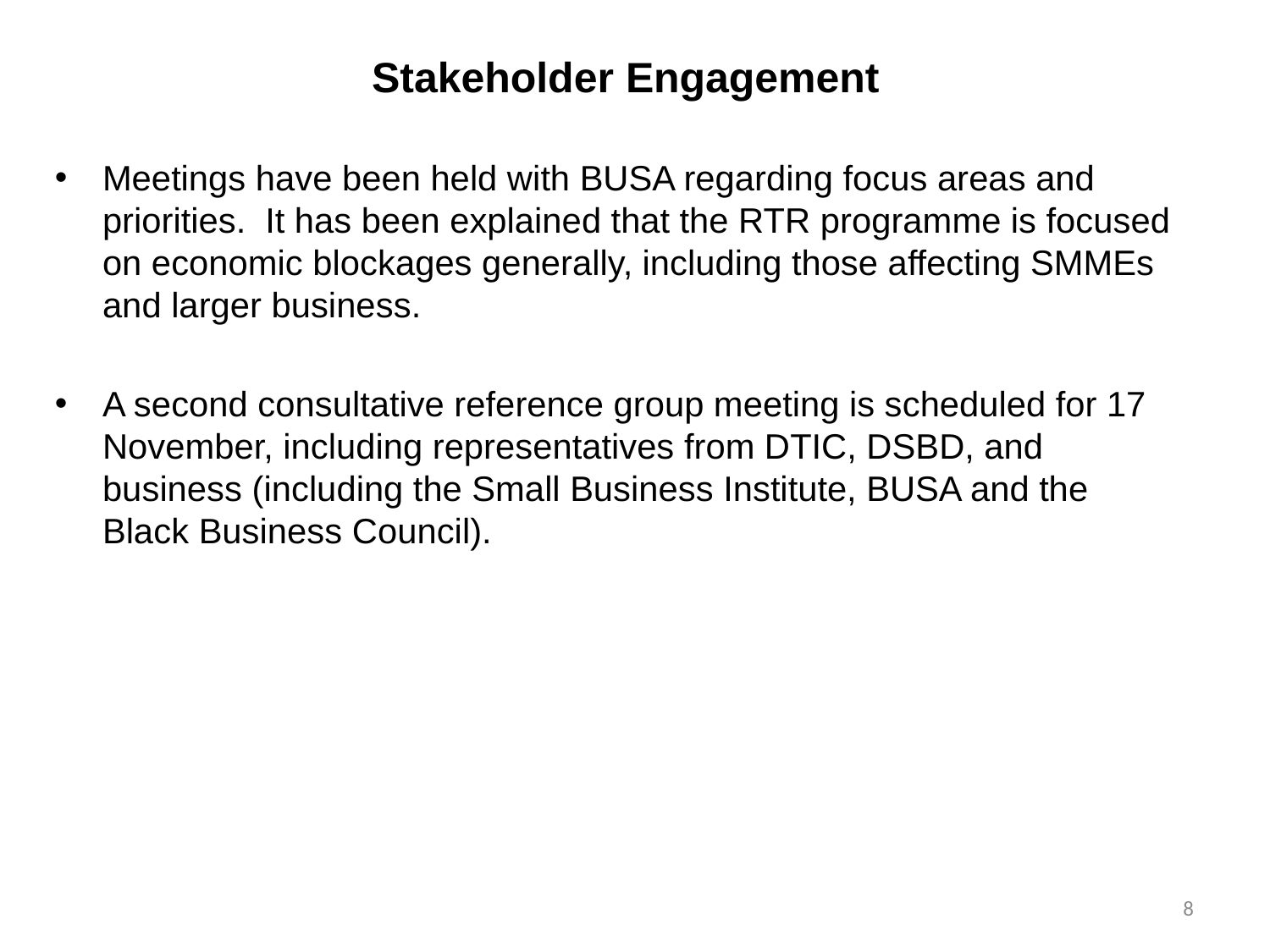

# Stakeholder Engagement

Meetings have been held with BUSA regarding focus areas and priorities.  It has been explained that the RTR programme is focused on economic blockages generally, including those affecting SMMEs and larger business.

A second consultative reference group meeting is scheduled for 17 November, including representatives from DTIC, DSBD, and business (including the Small Business Institute, BUSA and the Black Business Council).

8